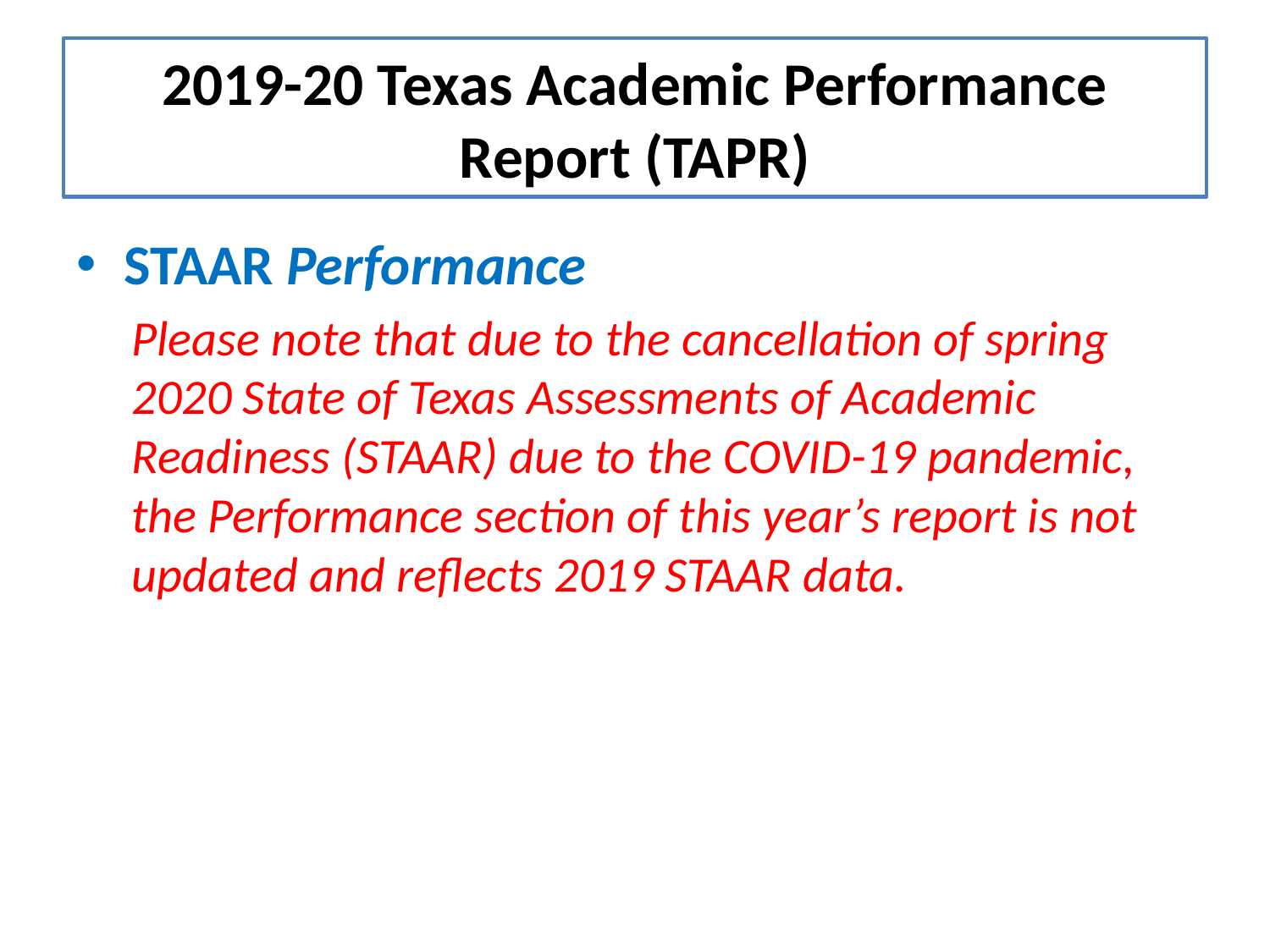

# 2019-20 Texas Academic Performance Report (TAPR)
STAAR Performance
Please note that due to the cancellation of spring 2020 State of Texas Assessments of Academic Readiness (STAAR) due to the COVID-19 pandemic, the Performance section of this year’s report is not updated and reflects 2019 STAAR data.